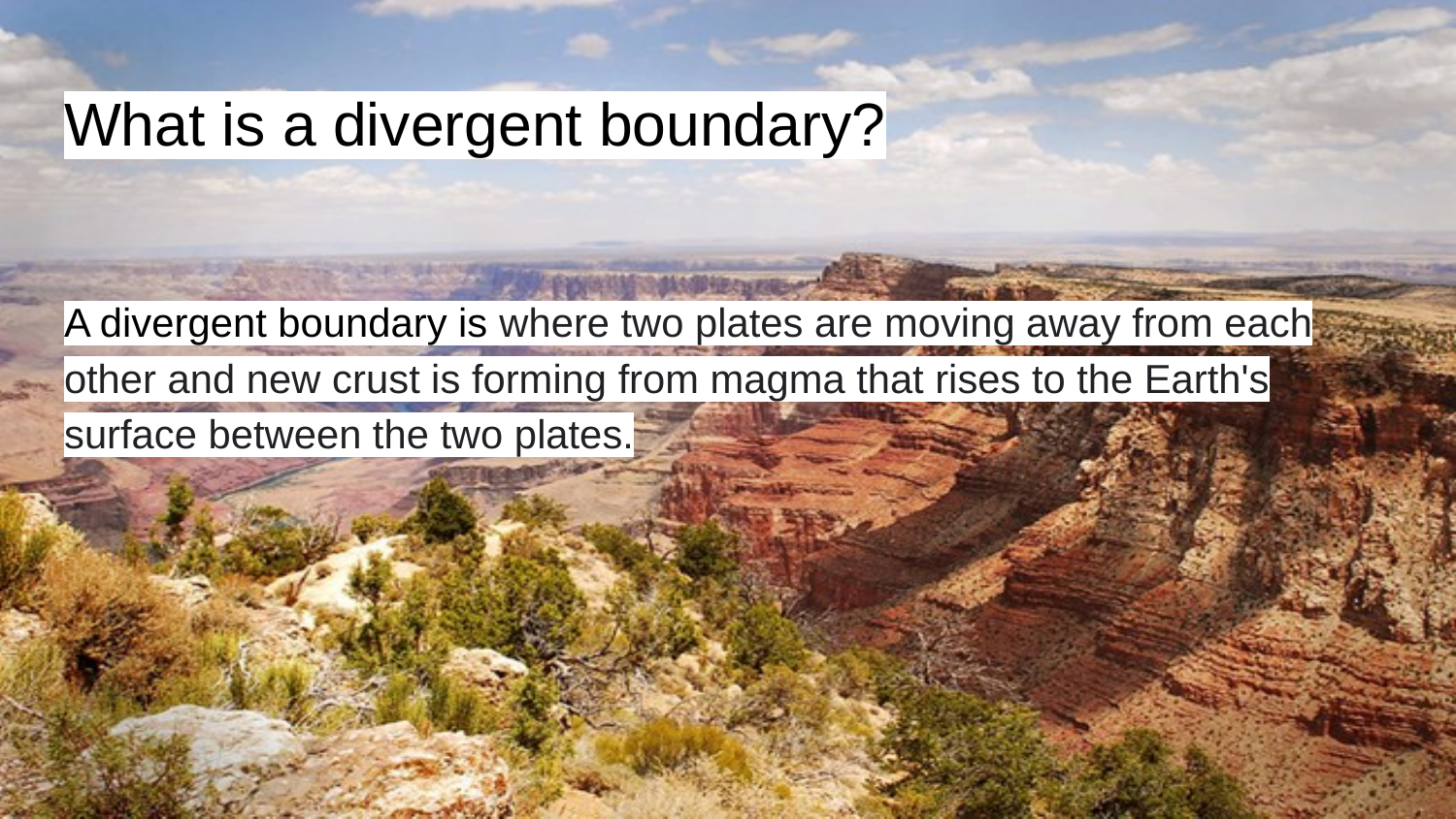

# What is a divergent boundary?
A divergent boundary is where two plates are moving away from each other and new crust is forming from magma that rises to the Earth's surface between the two plates.